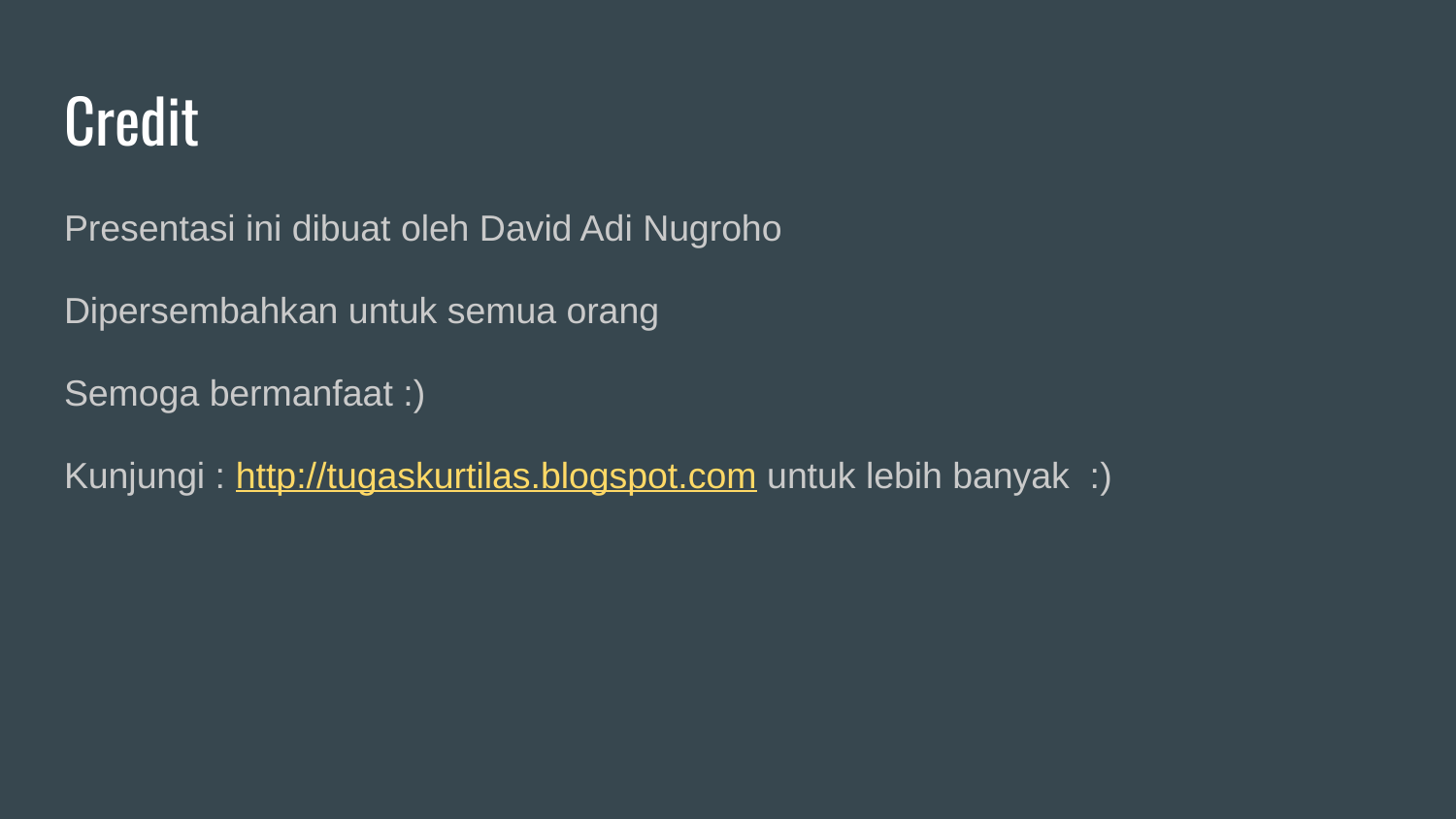

# Credit
Presentasi ini dibuat oleh David Adi Nugroho
Dipersembahkan untuk semua orang
Semoga bermanfaat :)
Kunjungi : http://tugaskurtilas.blogspot.com untuk lebih banyak  :)